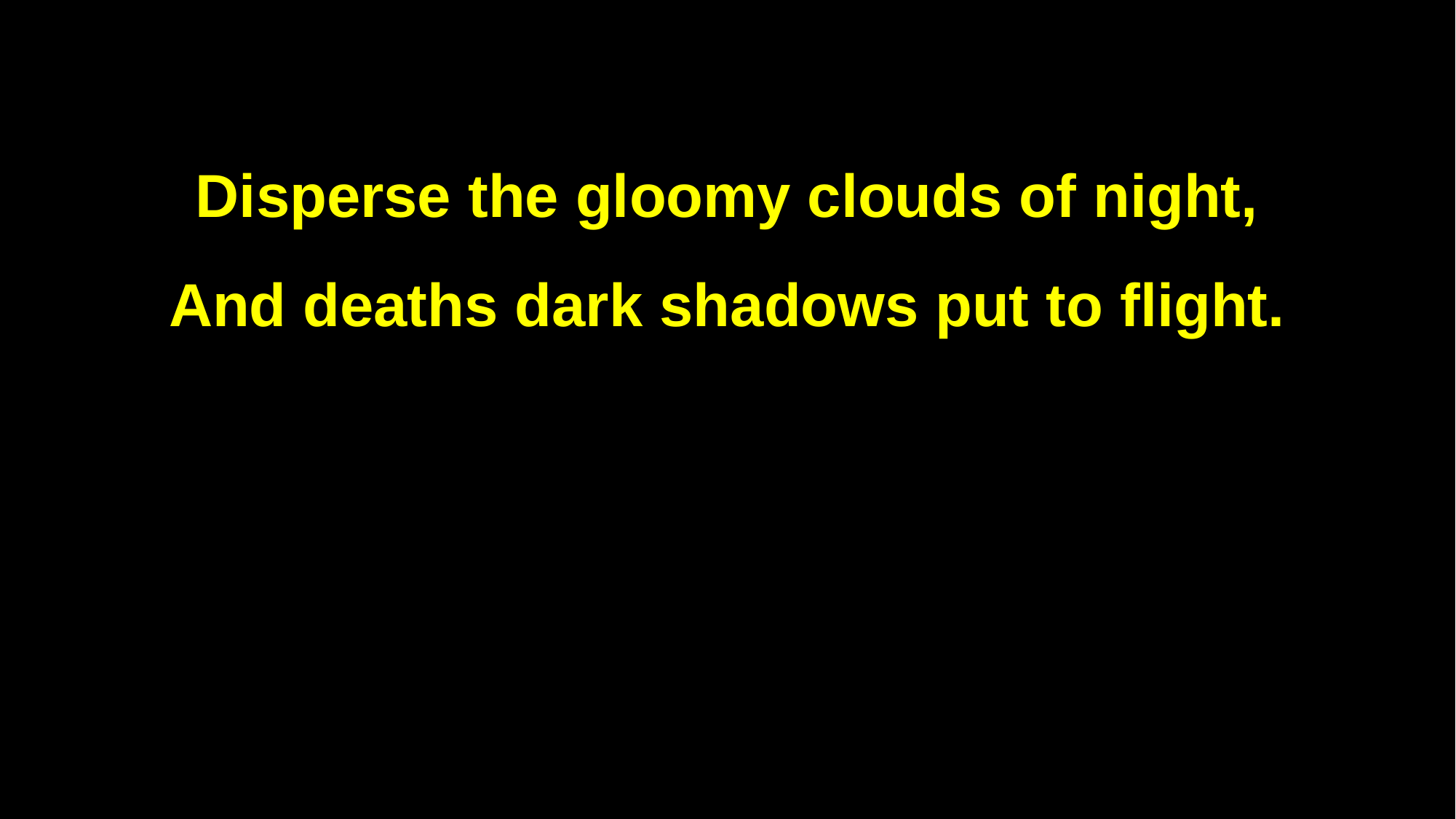

Disperse the gloomy clouds of night,
And deaths dark shadows put to flight.